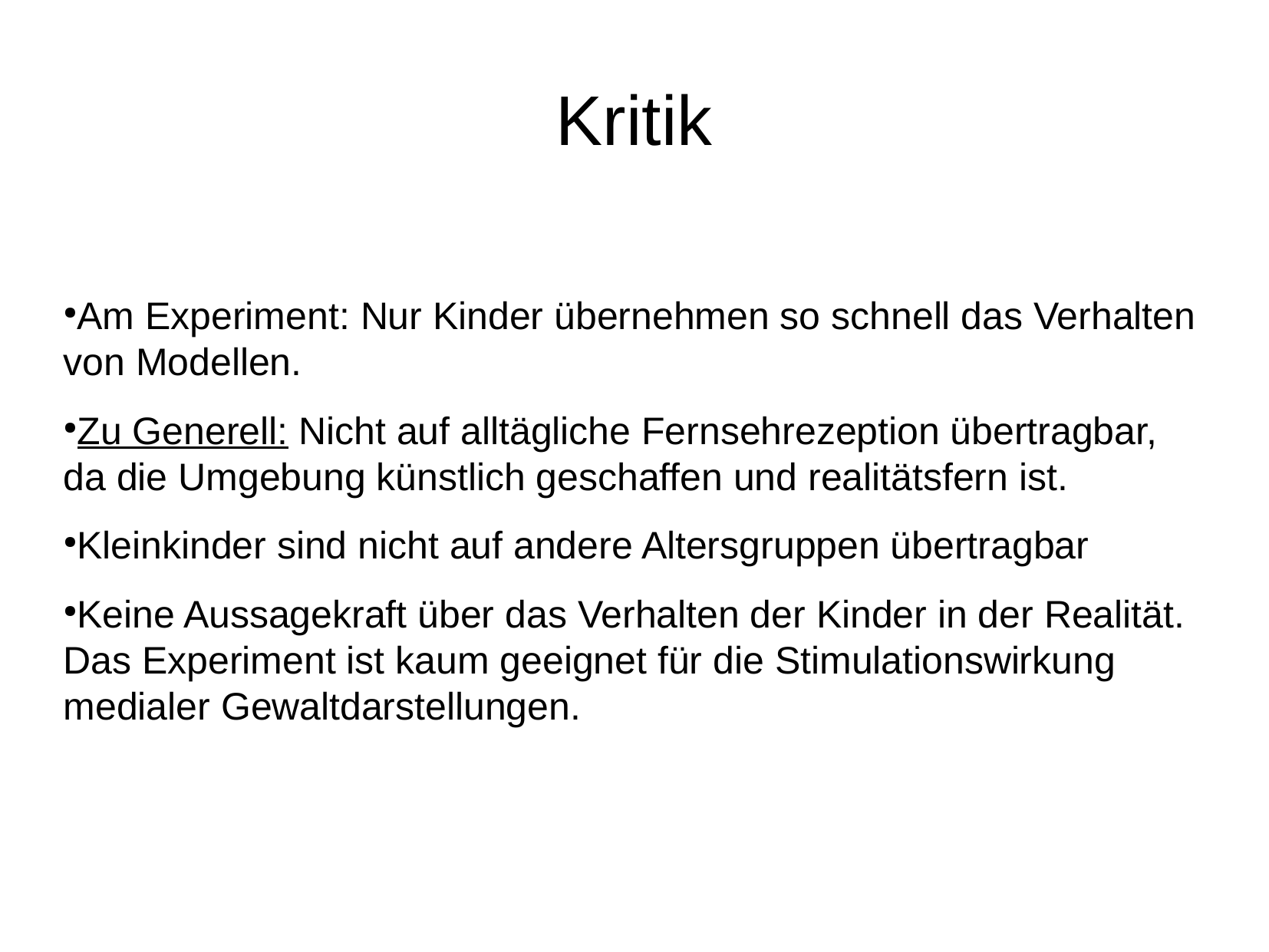

Kritik

Am Experiment: Nur Kinder übernehmen so schnell das Verhalten von Modellen.
Zu Generell: Nicht auf alltägliche Fernsehrezeption übertragbar, da die Umgebung künstlich geschaffen und realitätsfern ist.
Kleinkinder sind nicht auf andere Altersgruppen übertragbar
Keine Aussagekraft über das Verhalten der Kinder in der Realität. Das Experiment ist kaum geeignet für die Stimulationswirkung medialer Gewaltdarstellungen.